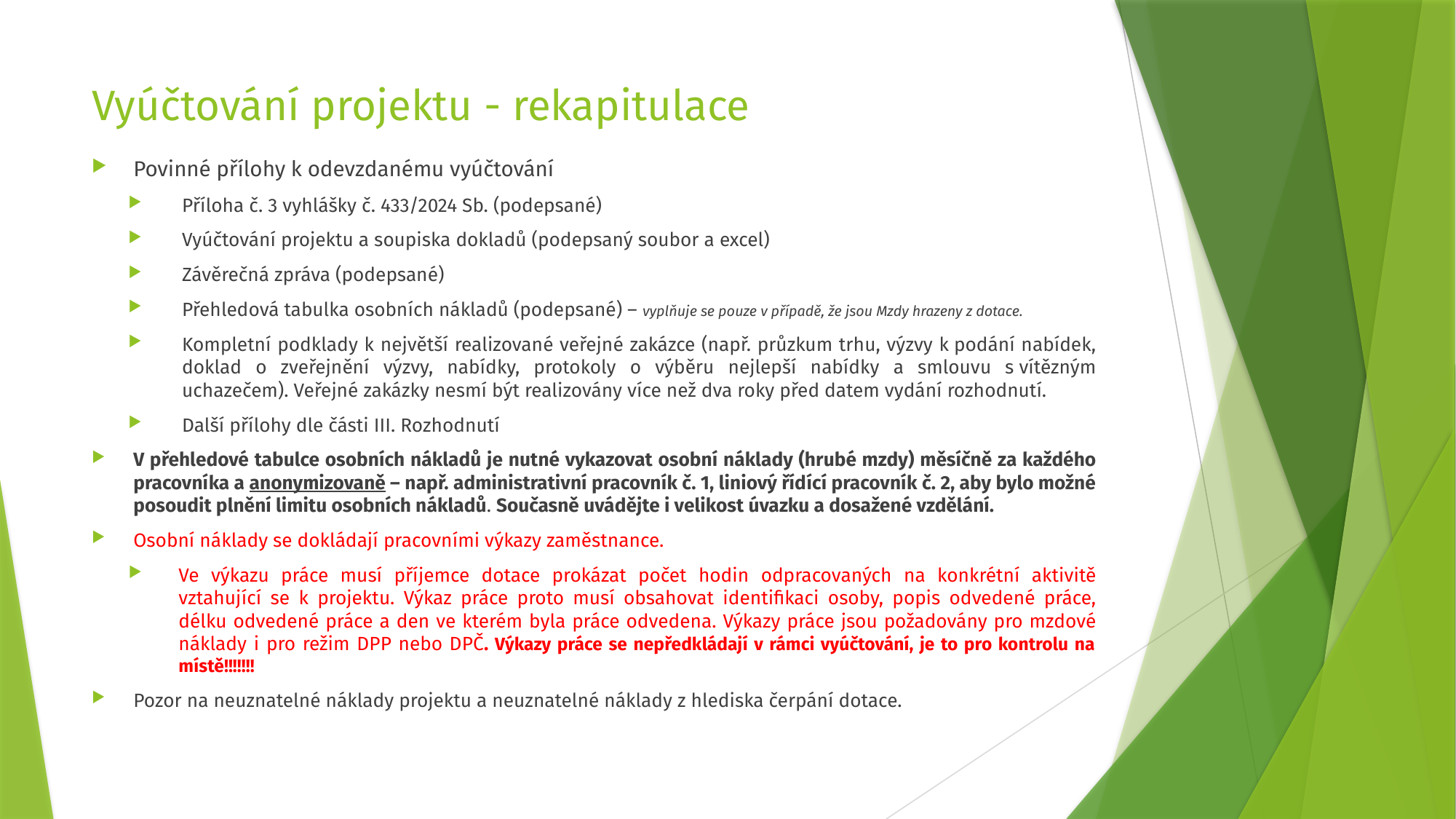

# Vyúčtování projektu - rekapitulace
Povinné přílohy k odevzdanému vyúčtování
Příloha č. 3 vyhlášky č. 433/2024 Sb. (podepsané)
Vyúčtování projektu a soupiska dokladů (podepsaný soubor a excel)
Závěrečná zpráva (podepsané)
Přehledová tabulka osobních nákladů (podepsané) – vyplňuje se pouze v případě, že jsou Mzdy hrazeny z dotace.
Kompletní podklady k největší realizované veřejné zakázce (např. průzkum trhu, výzvy k podání nabídek, doklad o zveřejnění výzvy, nabídky, protokoly o výběru nejlepší nabídky a smlouvu s vítězným uchazečem). Veřejné zakázky nesmí být realizovány více než dva roky před datem vydání rozhodnutí.
Další přílohy dle části III. Rozhodnutí
V přehledové tabulce osobních nákladů je nutné vykazovat osobní náklady (hrubé mzdy) měsíčně za každého pracovníka a anonymizovaně – např. administrativní pracovník č. 1, liniový řídící pracovník č. 2, aby bylo možné posoudit plnění limitu osobních nákladů. Současně uvádějte i velikost úvazku a dosažené vzdělání.
Osobní náklady se dokládají pracovními výkazy zaměstnance.
Ve výkazu práce musí příjemce dotace prokázat počet hodin odpracovaných na konkrétní aktivitě vztahující se k projektu. Výkaz práce proto musí obsahovat identifikaci osoby, popis odvedené práce, délku odvedené práce a den ve kterém byla práce odvedena. Výkazy práce jsou požadovány pro mzdové náklady i pro režim DPP nebo DPČ. Výkazy práce se nepředkládají v rámci vyúčtování, je to pro kontrolu na místě!!!!!!!
Pozor na neuznatelné náklady projektu a neuznatelné náklady z hlediska čerpání dotace.